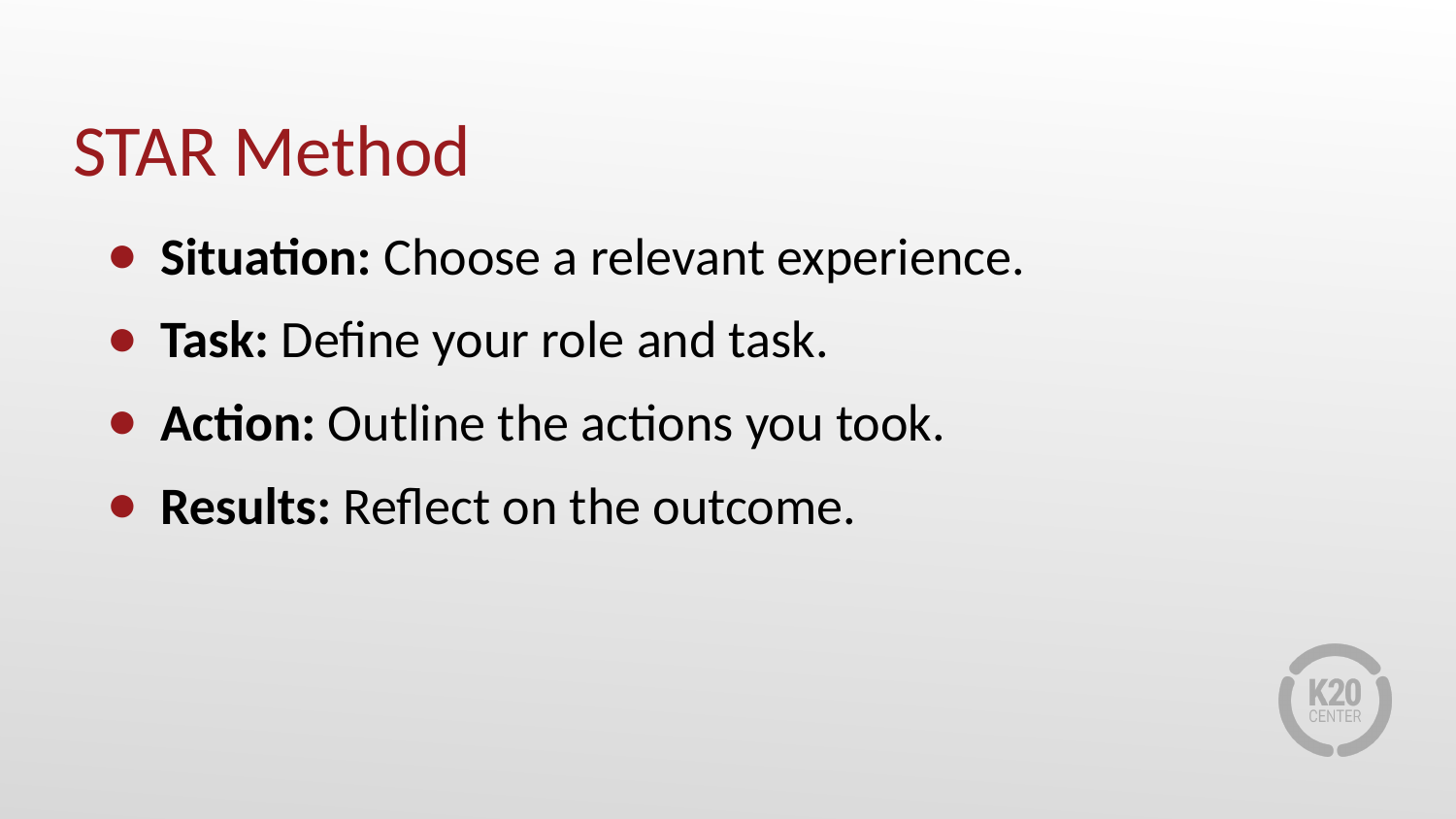

# STAR Method
Situation: Choose a relevant experience.
Task: Define your role and task.
Action: Outline the actions you took.
Results: Reflect on the outcome.